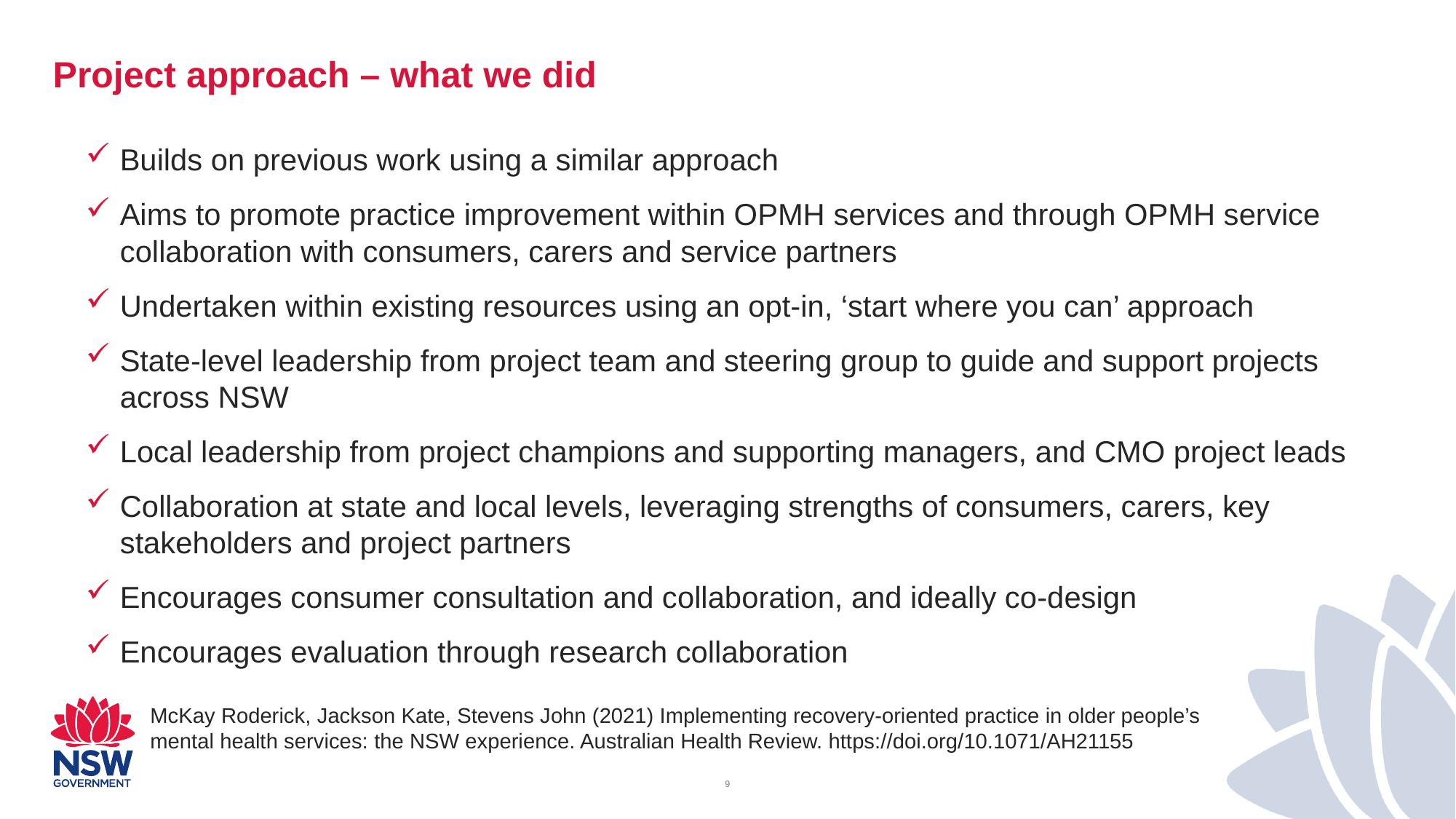

# Project approach – what we did

Builds on previous work using a similar approach
Aims to promote practice improvement within OPMH services and through OPMH service collaboration with consumers, carers and service partners
Undertaken within existing resources using an opt-in, ‘start where you can’ approach
State-level leadership from project team and steering group to guide and support projects across NSW
Local leadership from project champions and supporting managers, and CMO project leads
Collaboration at state and local levels, leveraging strengths of consumers, carers, key stakeholders and project partners
Encourages consumer consultation and collaboration, and ideally co-design
Encourages evaluation through research collaboration

McKay Roderick, Jackson Kate, Stevens John (2021) Implementing recovery-oriented practice in older people’s mental health services: the NSW experience. Australian Health Review. https://doi.org/10.1071/AH21155